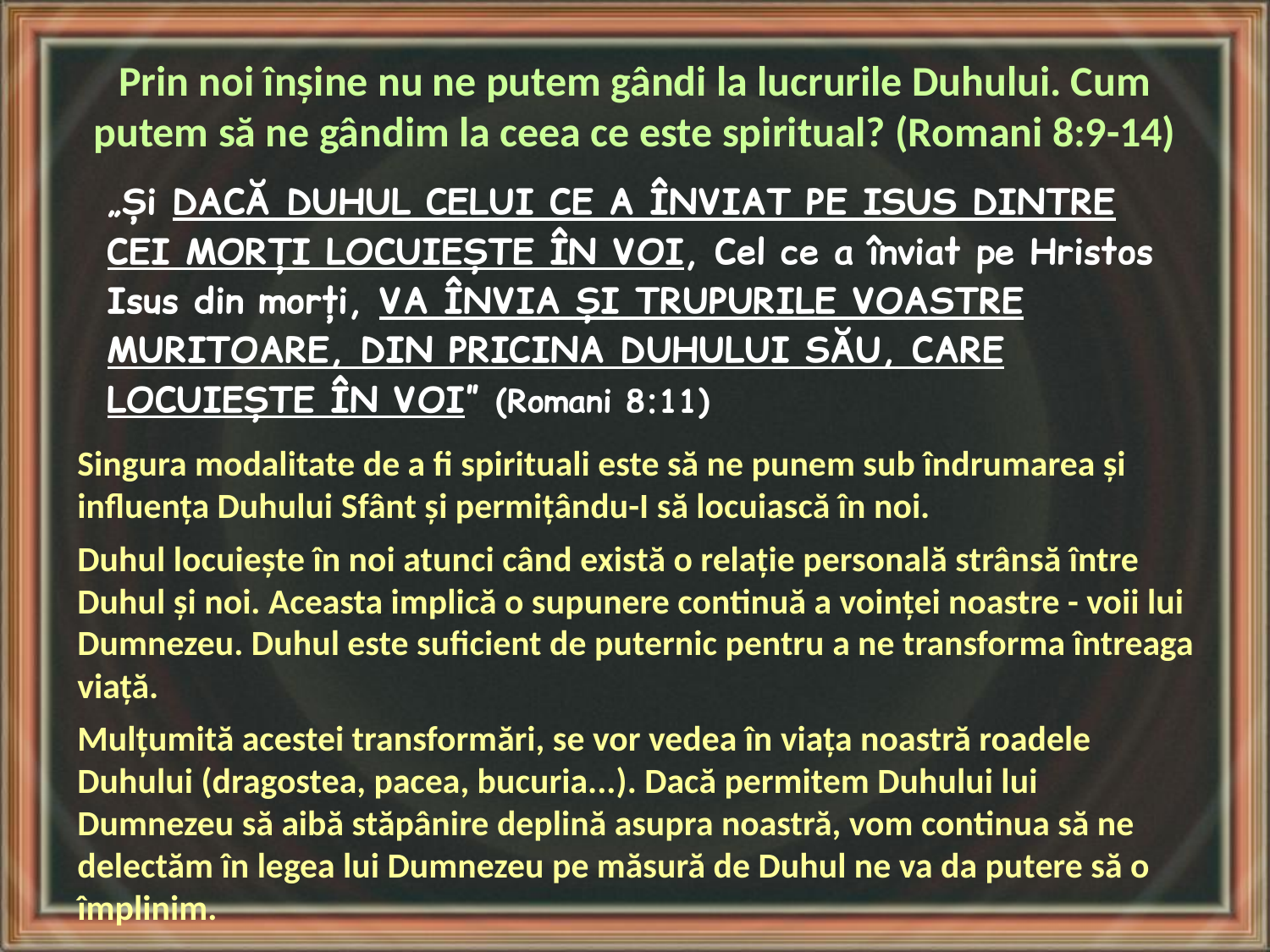

Prin noi înşine nu ne putem gândi la lucrurile Duhului. Cum putem să ne gândim la ceea ce este spiritual? (Romani 8:9-14)
„Şi DACĂ DUHUL CELUI CE A ÎNVIAT PE ISUS DINTRE CEI MORŢI LOCUIEŞTE ÎN VOI, Cel ce a înviat pe Hristos Isus din morţi, VA ÎNVIA ŞI TRUPURILE VOASTRE MURITOARE, DIN PRICINA DUHULUI SĂU, CARE LOCUIEŞTE ÎN VOI” (Romani 8:11)
Singura modalitate de a fi spirituali este să ne punem sub îndrumarea şi influenţa Duhului Sfânt şi permiţându-I să locuiască în noi.
Duhul locuieşte în noi atunci când există o relaţie personală strânsă între Duhul şi noi. Aceasta implică o supunere continuă a voinţei noastre - voii lui Dumnezeu. Duhul este suficient de puternic pentru a ne transforma întreaga viaţă.
Mulţumită acestei transformări, se vor vedea în viaţa noastră roadele Duhului (dragostea, pacea, bucuria...). Dacă permitem Duhului lui Dumnezeu să aibă stăpânire deplină asupra noastră, vom continua să ne delectăm în legea lui Dumnezeu pe măsură de Duhul ne va da putere să o împlinim.